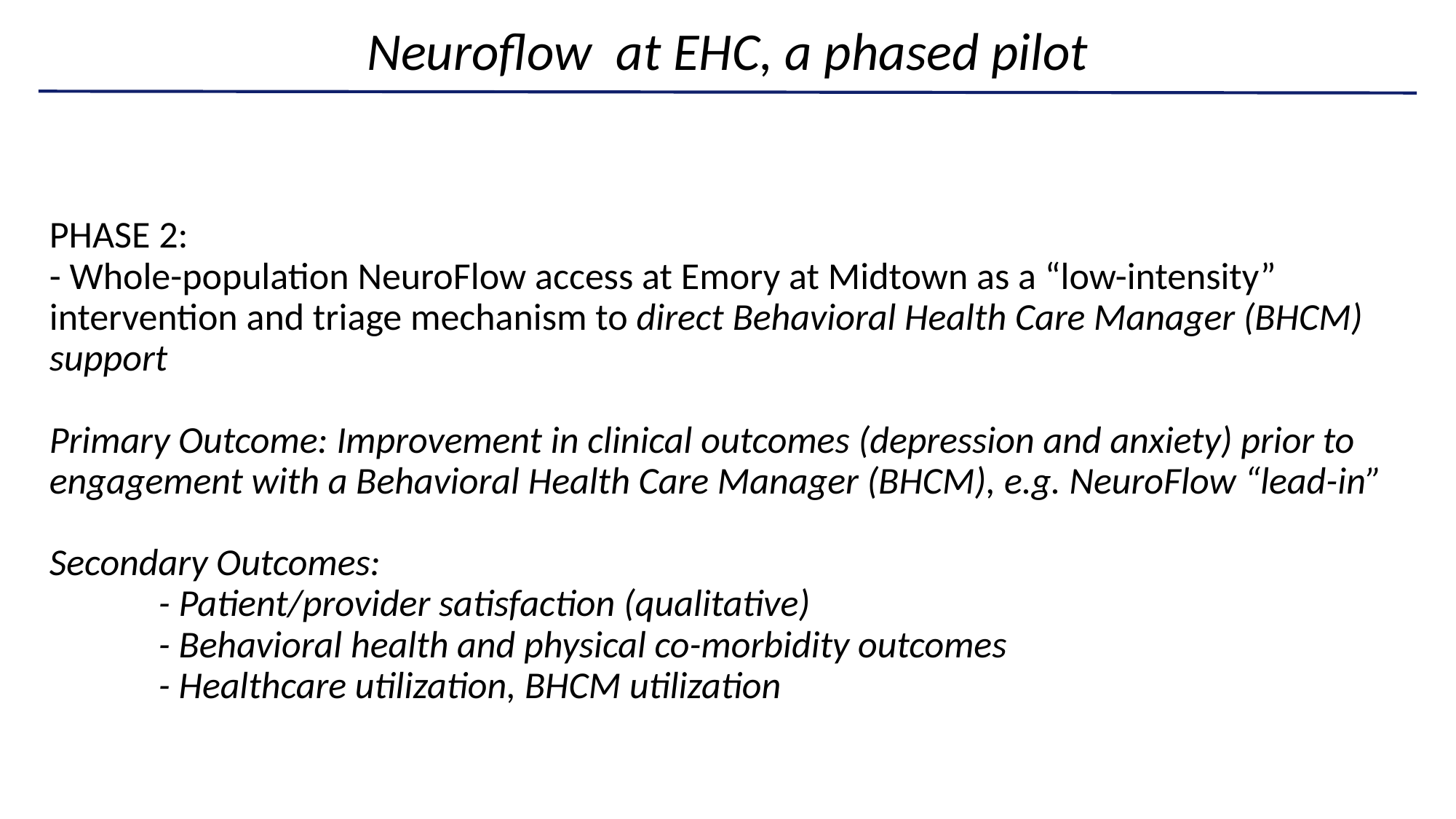

Neuroflow  at EHC, a phased pilot
PHASE 2:
- Whole-population NeuroFlow access at Emory at Midtown as a “low-intensity” intervention and triage mechanism to direct Behavioral Health Care Manager (BHCM) support

Primary Outcome: Improvement in clinical outcomes (depression and anxiety) prior to engagement with a Behavioral Health Care Manager (BHCM), e.g. NeuroFlow “lead-in”

Secondary Outcomes:
	- Patient/provider satisfaction (qualitative)
	- Behavioral health and physical co-morbidity outcomes
	- Healthcare utilization, BHCM utilization